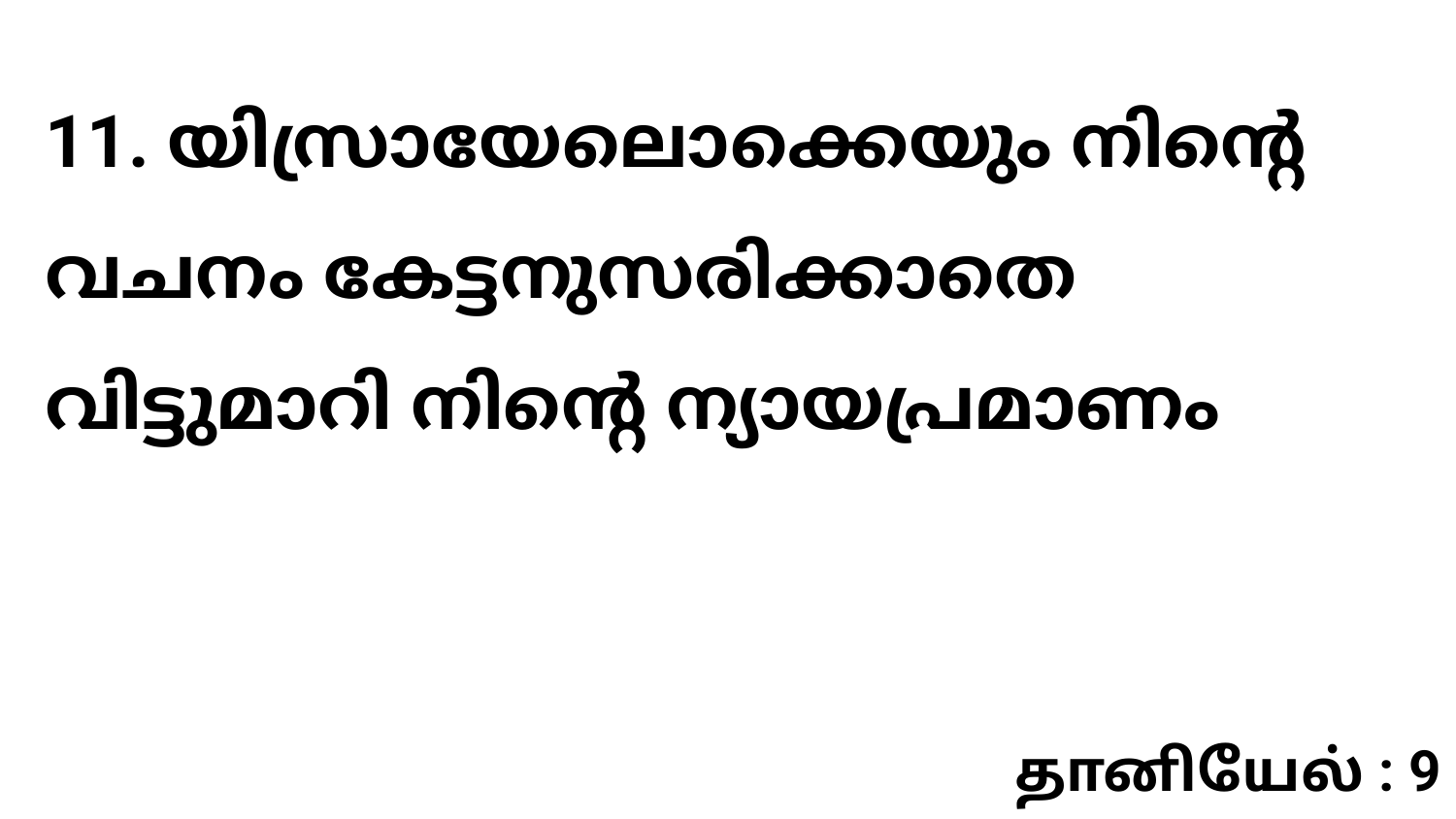

11. യിസ്രായേലൊക്കെയും നിന്റെ വചനം കേട്ടനുസരിക്കാതെ വിട്ടുമാറി നിന്റെ ന്യായപ്രമാണം
தானியேல் : 9